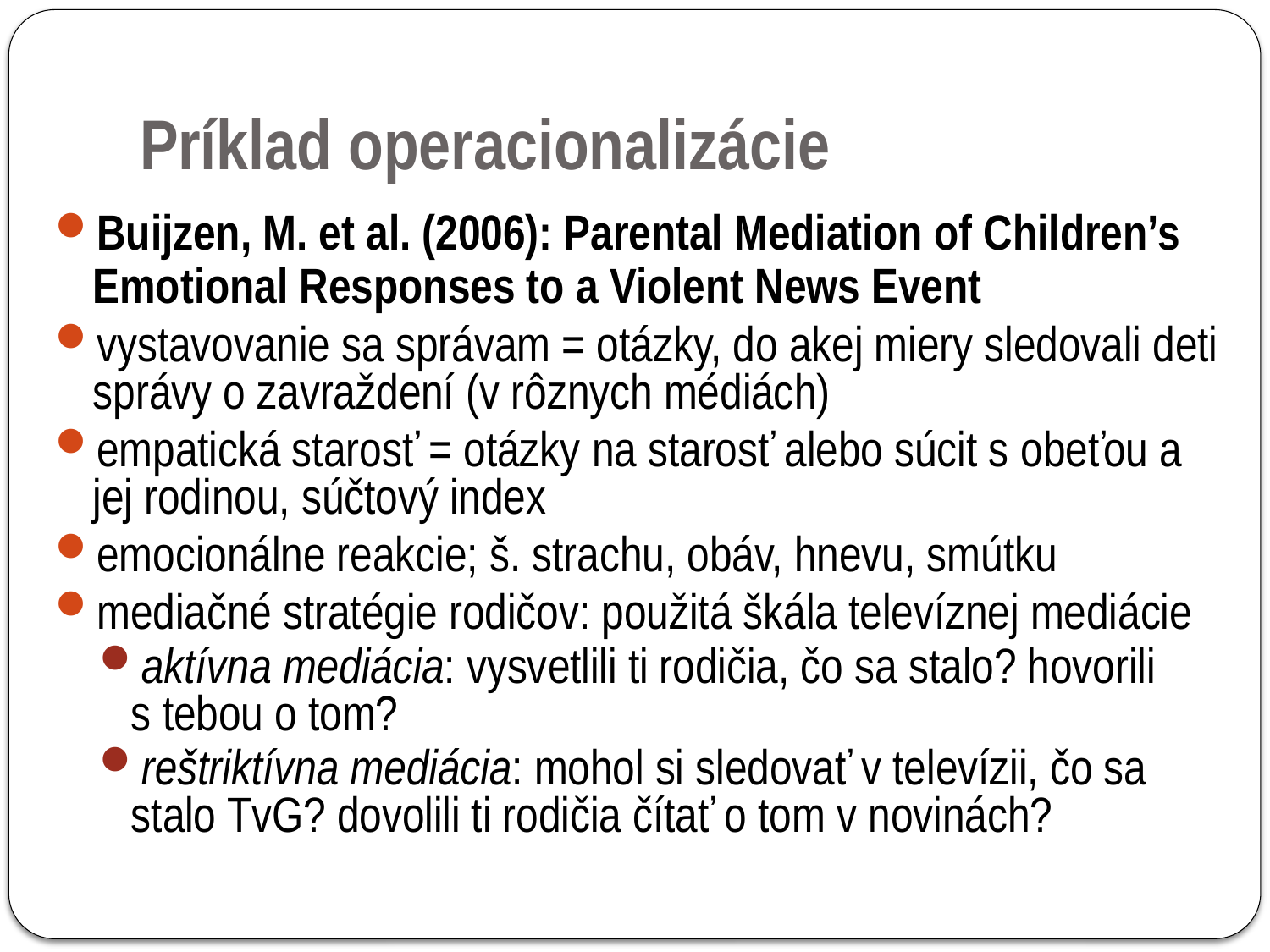

# Príklad operacionalizácie
Buijzen, M. et al. (2006): Parental Mediation of Children’s Emotional Responses to a Violent News Event
vystavovanie sa správam = otázky, do akej miery sledovali deti správy o zavraždení (v rôznych médiách)
empatická starosť = otázky na starosť alebo súcit s obeťou a jej rodinou, súčtový index
emocionálne reakcie; š. strachu, obáv, hnevu, smútku
mediačné stratégie rodičov: použitá škála televíznej mediácie
aktívna mediácia: vysvetlili ti rodičia, čo sa stalo? hovorili s tebou o tom?
reštriktívna mediácia: mohol si sledovať v televízii, čo sa stalo TvG? dovolili ti rodičia čítať o tom v novinách?